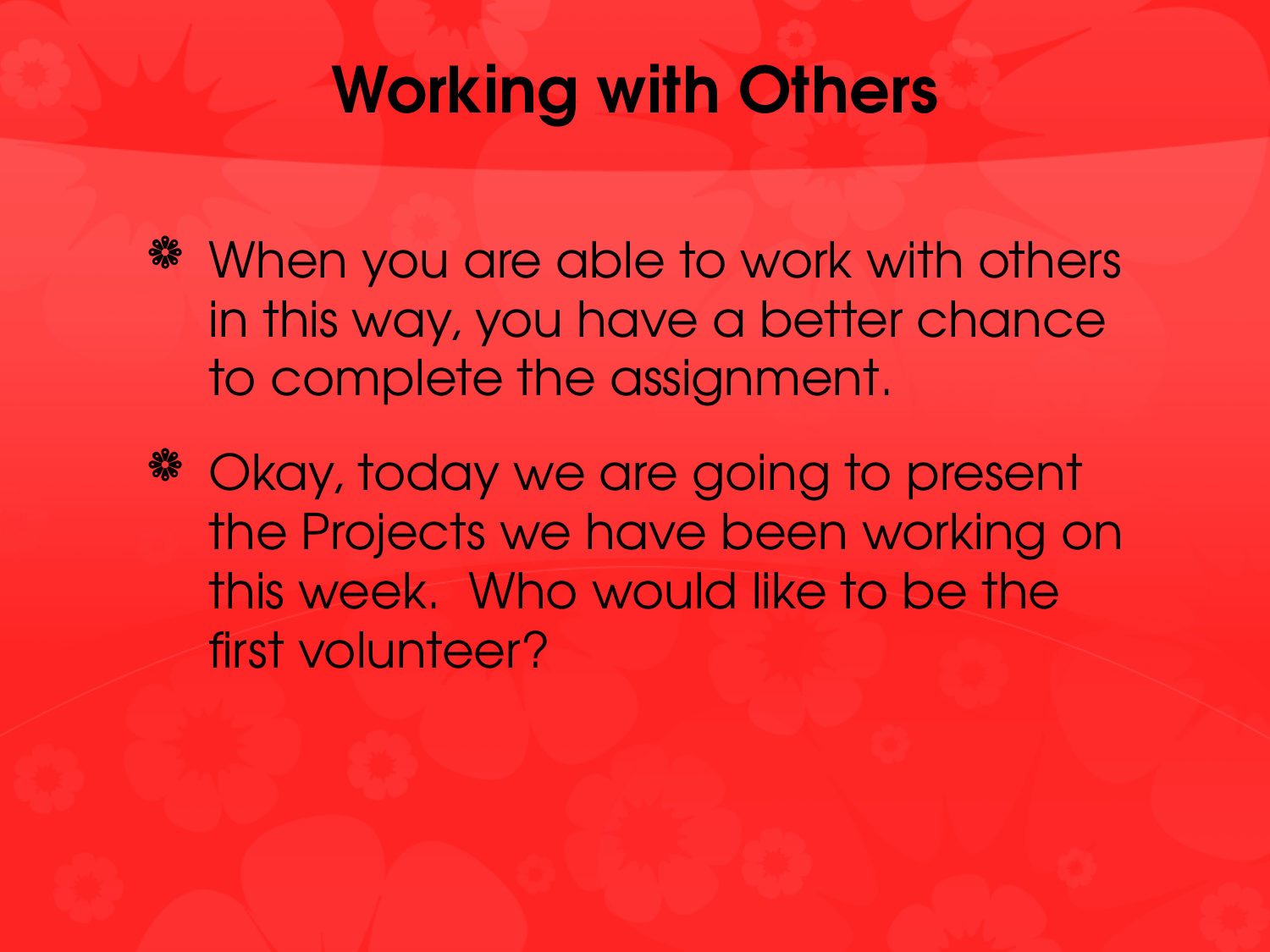

# Working with Others
When you are able to work with others in this way, you have a better chance to complete the assignment.
Okay, today we are going to present the Projects we have been working on this week.  Who would like to be the first volunteer?